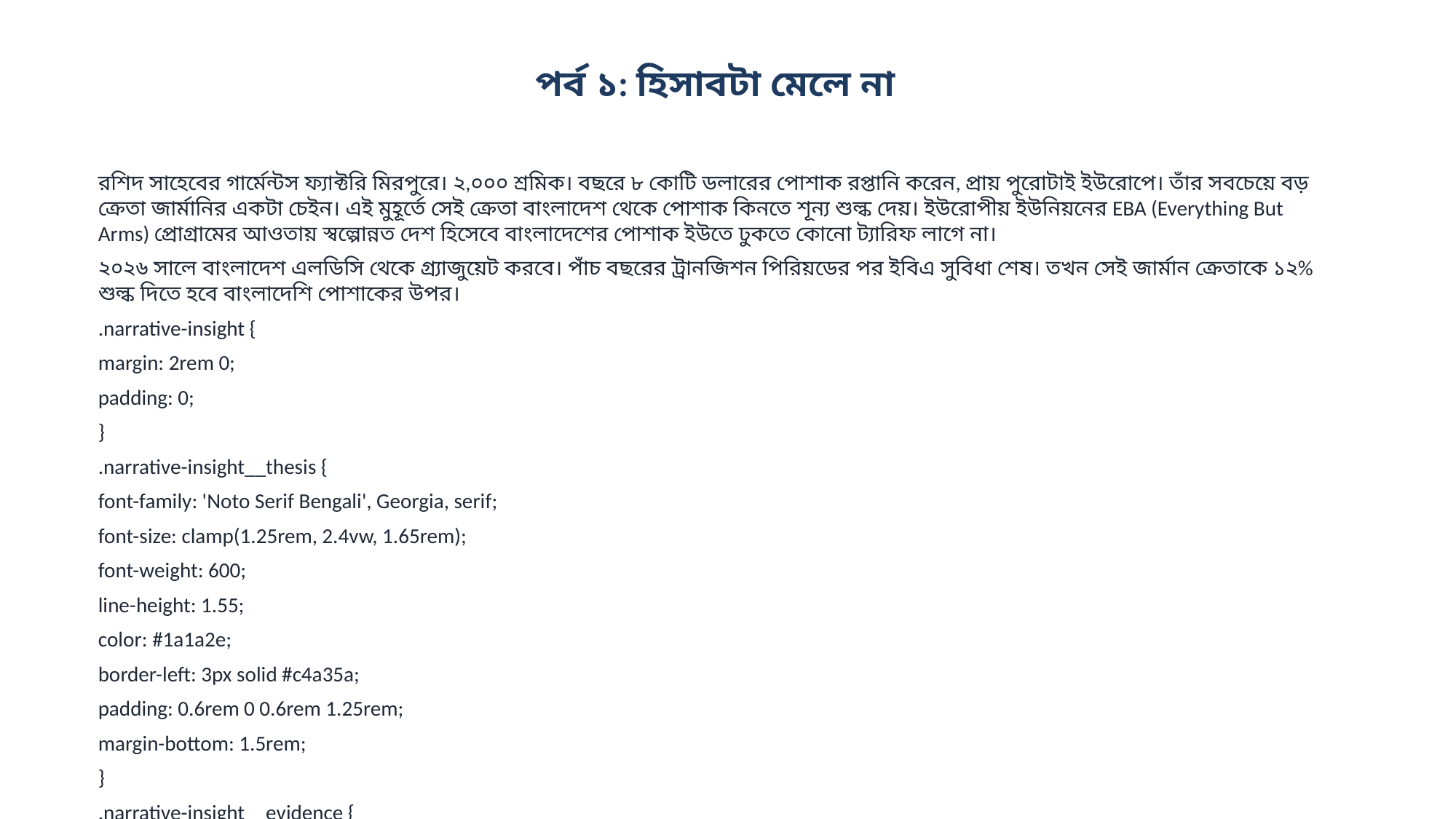

পর্ব ১: হিসাবটা মেলে না
রশিদ সাহেবের গার্মেন্টস ফ্যাক্টরি মিরপুরে। ২,০০০ শ্রমিক। বছরে ৮ কোটি ডলারের পোশাক রপ্তানি করেন, প্রায় পুরোটাই ইউরোপে। তাঁর সবচেয়ে বড় ক্রেতা জার্মানির একটা চেইন। এই মুহূর্তে সেই ক্রেতা বাংলাদেশ থেকে পোশাক কিনতে শূন্য শুল্ক দেয়। ইউরোপীয় ইউনিয়নের EBA (Everything But Arms) প্রোগ্রামের আওতায় স্বল্পোন্নত দেশ হিসেবে বাংলাদেশের পোশাক ইউতে ঢুকতে কোনো ট্যারিফ লাগে না।
২০২৬ সালে বাংলাদেশ এলডিসি থেকে গ্র্যাজুয়েট করবে। পাঁচ বছরের ট্রানজিশন পিরিয়ডের পর ইবিএ সুবিধা শেষ। তখন সেই জার্মান ক্রেতাকে ১২% শুল্ক দিতে হবে বাংলাদেশি পোশাকের উপর।
.narrative-insight {
margin: 2rem 0;
padding: 0;
}
.narrative-insight__thesis {
font-family: 'Noto Serif Bengali', Georgia, serif;
font-size: clamp(1.25rem, 2.4vw, 1.65rem);
font-weight: 600;
line-height: 1.55;
color: #1a1a2e;
border-left: 3px solid #c4a35a;
padding: 0.6rem 0 0.6rem 1.25rem;
margin-bottom: 1.5rem;
}
.narrative-insight__evidence {
display: grid;
grid-template-columns: repeat(3, 1fr);
gap: 0;
border-top: 1px solid #e5e1d8;
border-bottom: 1px solid #e5e1d8;
}
.narrative-insight__point {
padding: 1rem 1.1rem;
border-right: 1px solid #e5e1d8;
}
.narrative-insight__point:last-child {
border-right: none;
}
.narrative-insight__value {
font-family: 'Noto Sans Bengali', system-ui, sans-serif;
font-size: 1.65rem;
font-weight: 800;
color: #1a5276;
line-height: ...